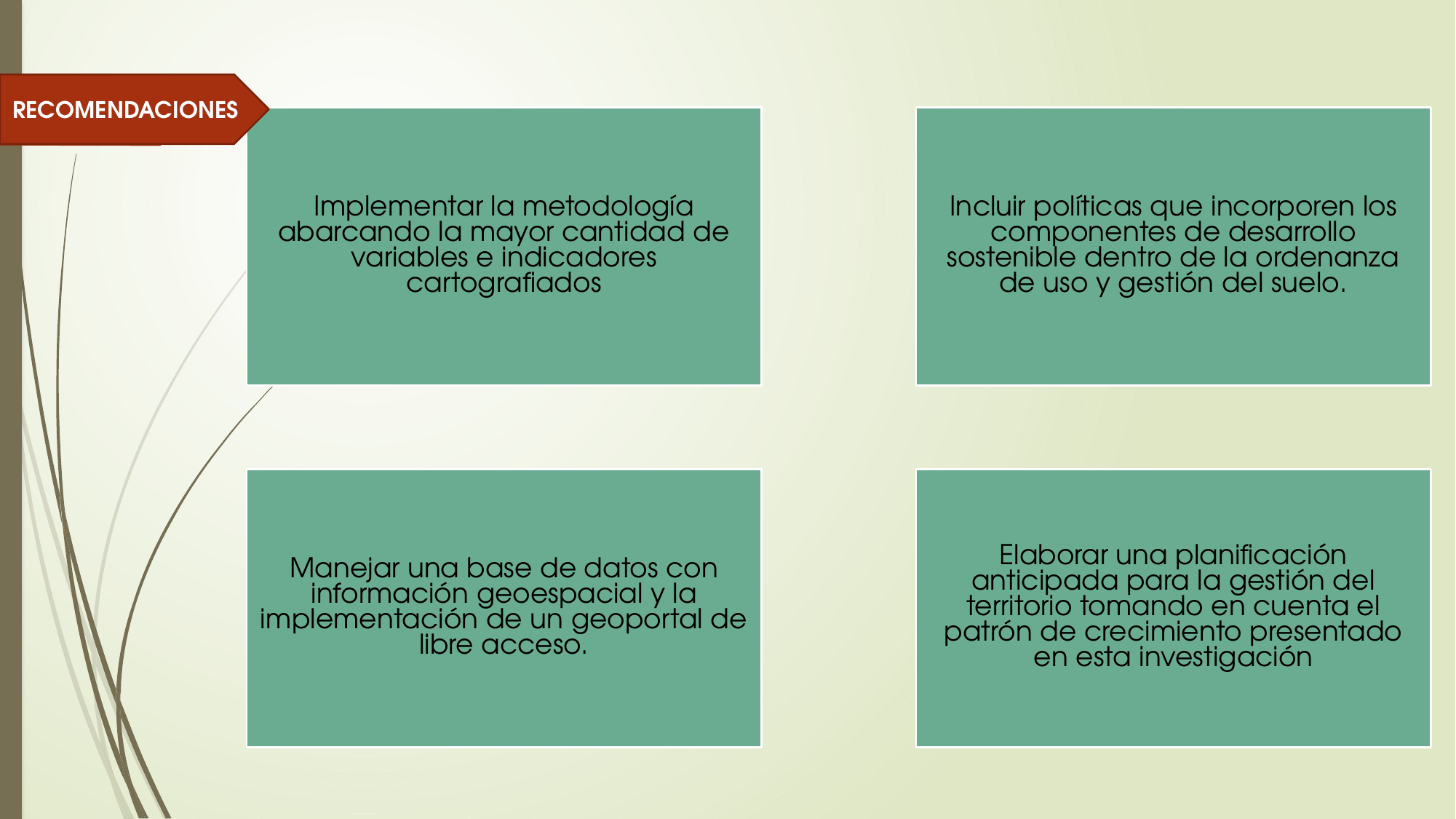

RECOMENDACIONES
Implementar la metodología abarcando la mayor cantidad de variables e indicadores cartografiados
Incluir políticas que incorporen los componentes de desarrollo sostenible dentro de la ordenanza de uso y gestión del suelo.
Elaborar una planificación anticipada para la gestión del territorio tomando en cuenta el patrón de crecimiento presentado en esta investigación
Manejar una base de datos con información geoespacial y la implementación de un geoportal de libre acceso.